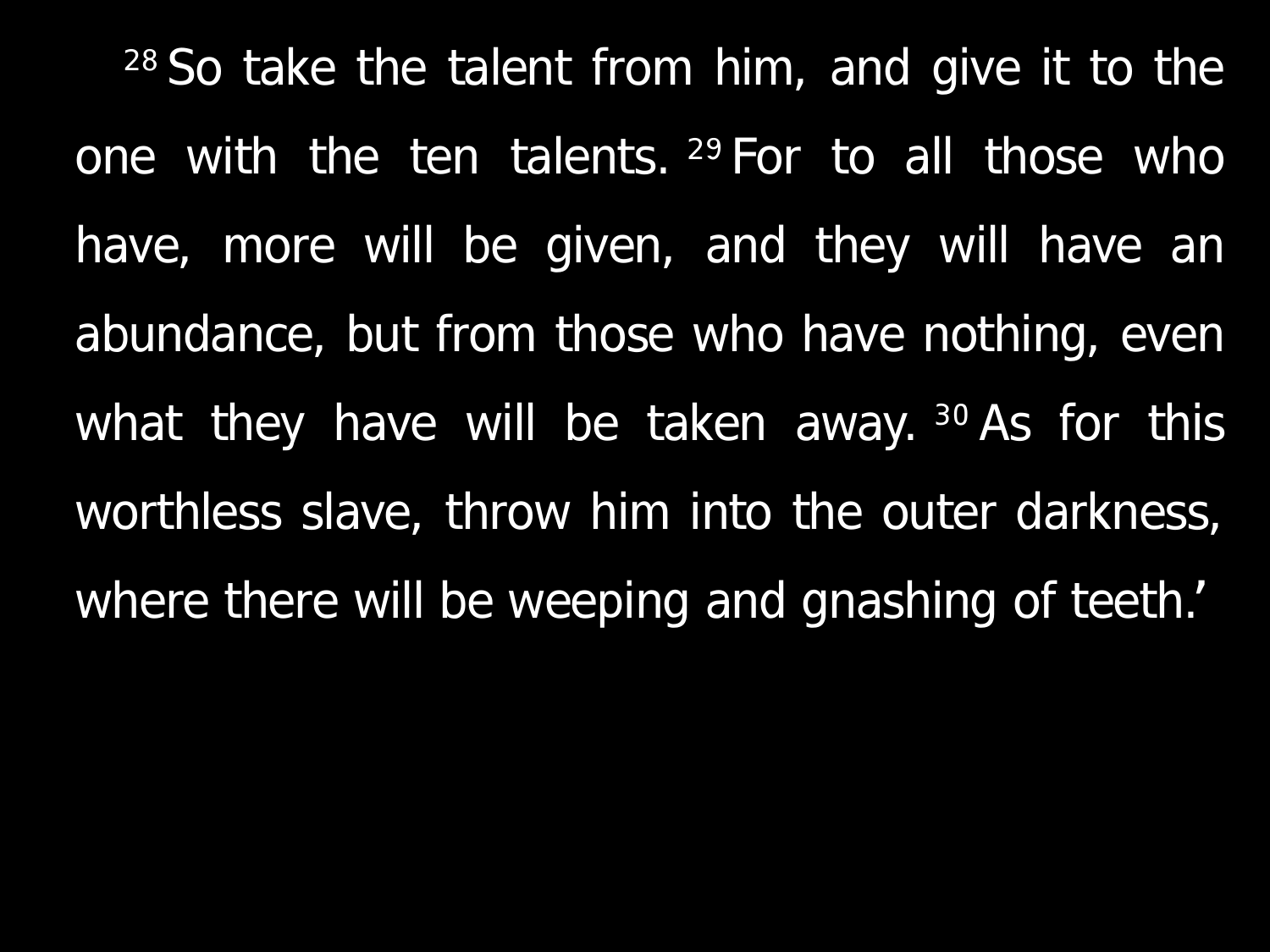

28 So take the talent from him, and give it to the one with the ten talents. 29 For to all those who have, more will be given, and they will have an abundance, but from those who have nothing, even what they have will be taken away. 30 As for this worthless slave, throw him into the outer darkness, where there will be weeping and gnashing of teeth.’